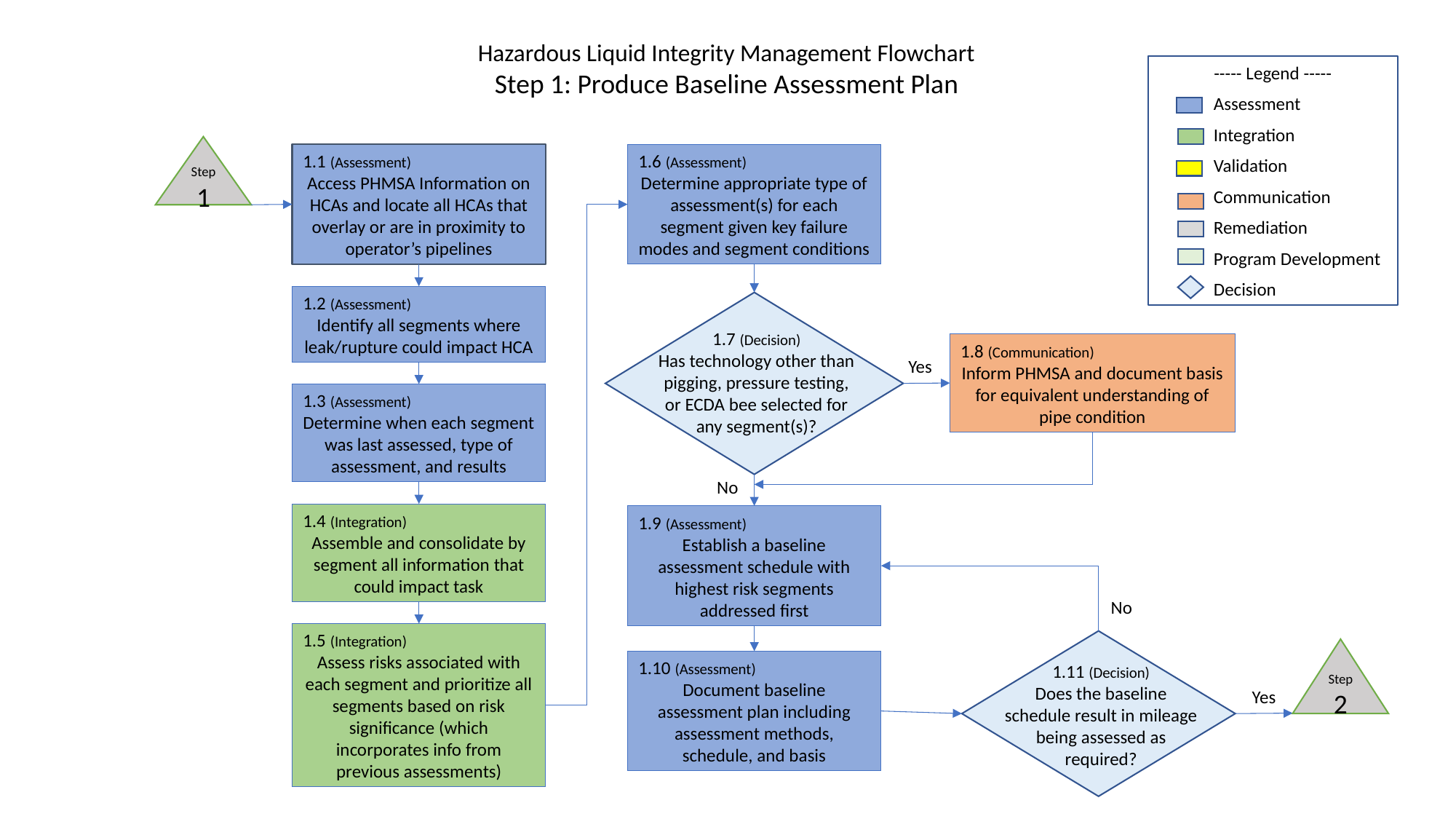

Hazardous Liquid Integrity Management Flowchart
Step 1: Produce Baseline Assessment Plan
----- Legend -----
Assessment
Integration
Validation
Communication
Remediation
Program Development
Decision

Step 1
1.1 (Assessment)
Access PHMSA Information on HCAs and locate all HCAs that overlay or are in proximity to operator’s pipelines
1.6 (Assessment)
Determine appropriate type of assessment(s) for each segment given key failure modes and segment conditions
1.2 (Assessment)
Identify all segments where leak/rupture could impact HCA

1.7 (Decision)
Has technology other than pigging, pressure testing, or ECDA bee selected for any segment(s)?
1.8 (Communication)
Inform PHMSA and document basis for equivalent understanding of pipe condition
Yes
1.3 (Assessment)
Determine when each segment was last assessed, type of assessment, and results
No
1.4 (Integration)
Assemble and consolidate by segment all information that could impact task
1.9 (Assessment)
Establish a baseline assessment schedule with highest risk segments addressed first
No
1.5 (Integration)
Assess risks associated with each segment and prioritize all segments based on risk significance (which incorporates info from previous assessments)

1.11 (Decision)
Does the baseline schedule result in mileage being assessed as required?
Step
2
1.10 (Assessment)
Document baseline assessment plan including assessment methods, schedule, and basis
Yes